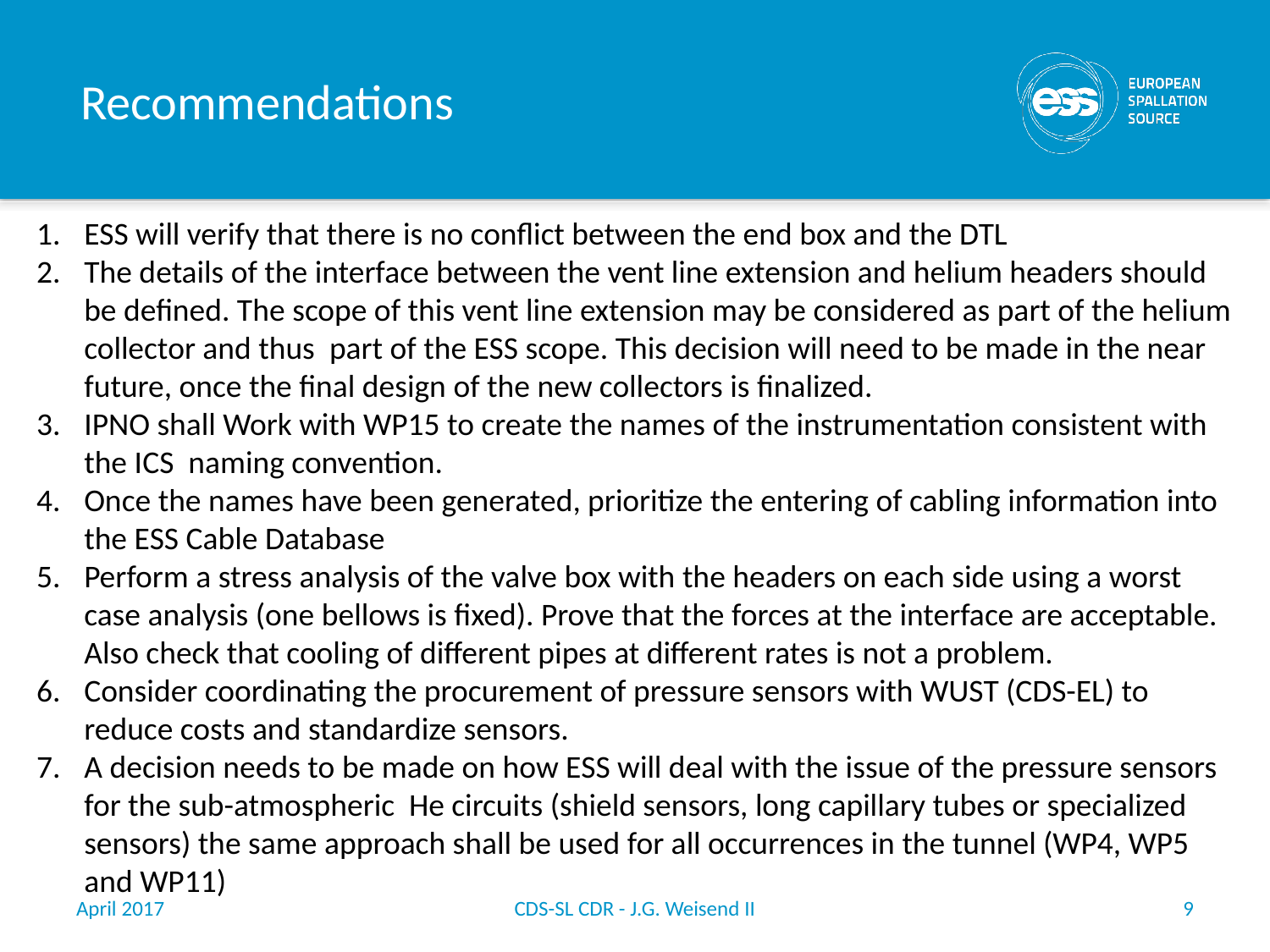

# Recommendations
ESS will verify that there is no conflict between the end box and the DTL
The details of the interface between the vent line extension and helium headers should be defined. The scope of this vent line extension may be considered as part of the helium collector and thus  part of the ESS scope. This decision will need to be made in the near future, once the final design of the new collectors is finalized.
IPNO shall Work with WP15 to create the names of the instrumentation consistent with the ICS  naming convention.
Once the names have been generated, prioritize the entering of cabling information into the ESS Cable Database
Perform a stress analysis of the valve box with the headers on each side using a worst case analysis (one bellows is fixed). Prove that the forces at the interface are acceptable. Also check that cooling of different pipes at different rates is not a problem.
Consider coordinating the procurement of pressure sensors with WUST (CDS-EL) to reduce costs and standardize sensors.
A decision needs to be made on how ESS will deal with the issue of the pressure sensors for the sub-atmospheric  He circuits (shield sensors, long capillary tubes or specialized sensors) the same approach shall be used for all occurrences in the tunnel (WP4, WP5 and WP11)

April 2017
CDS-SL CDR - J.G. Weisend II
9